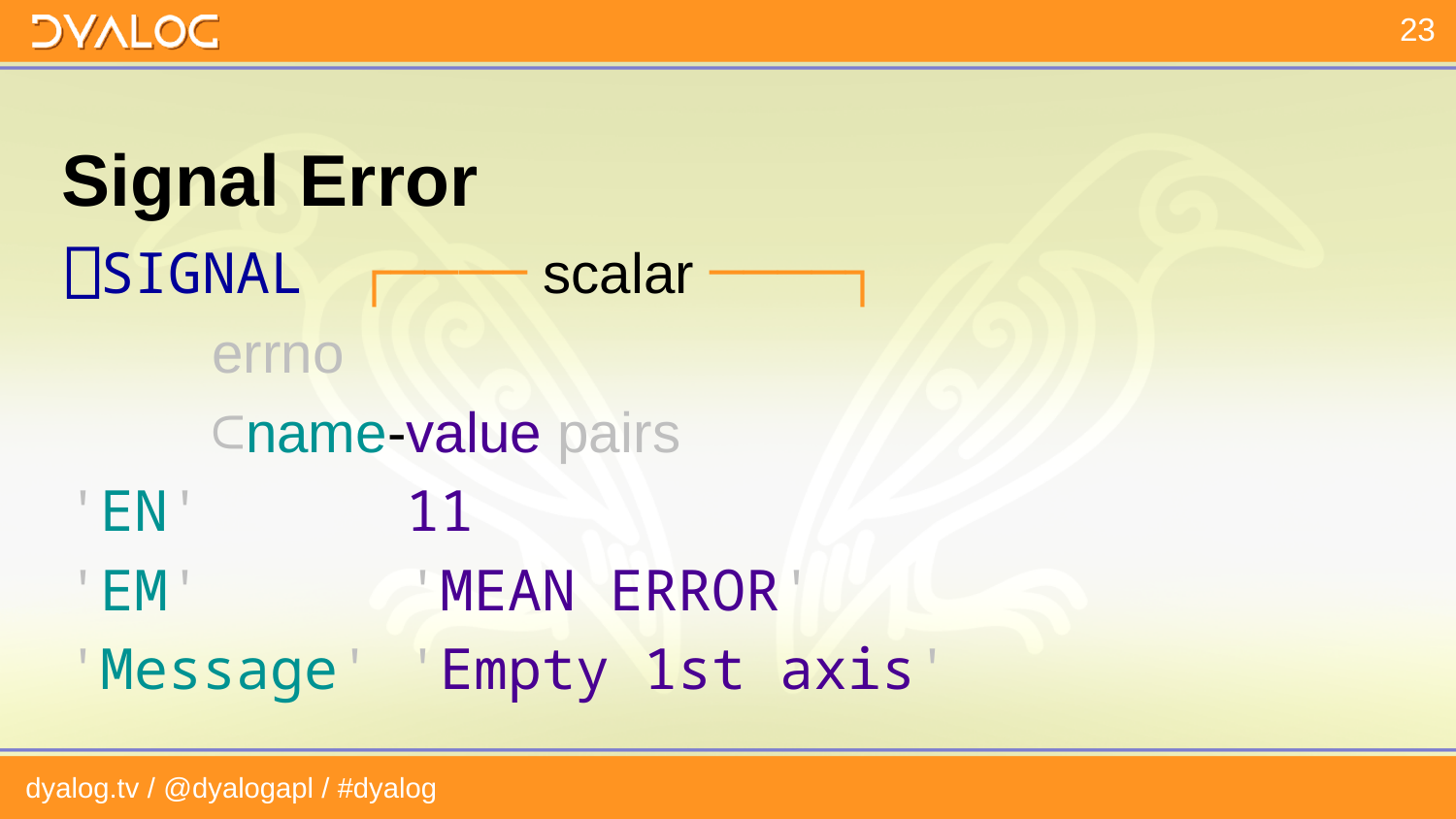

# Signal Error
⎕SIGNAL	┌──── scalar ────┐
	errno
	⊂name-value pairs
'EN'      11
'EM'      'MEAN ERROR'
'Message' 'Empty 1st axis'